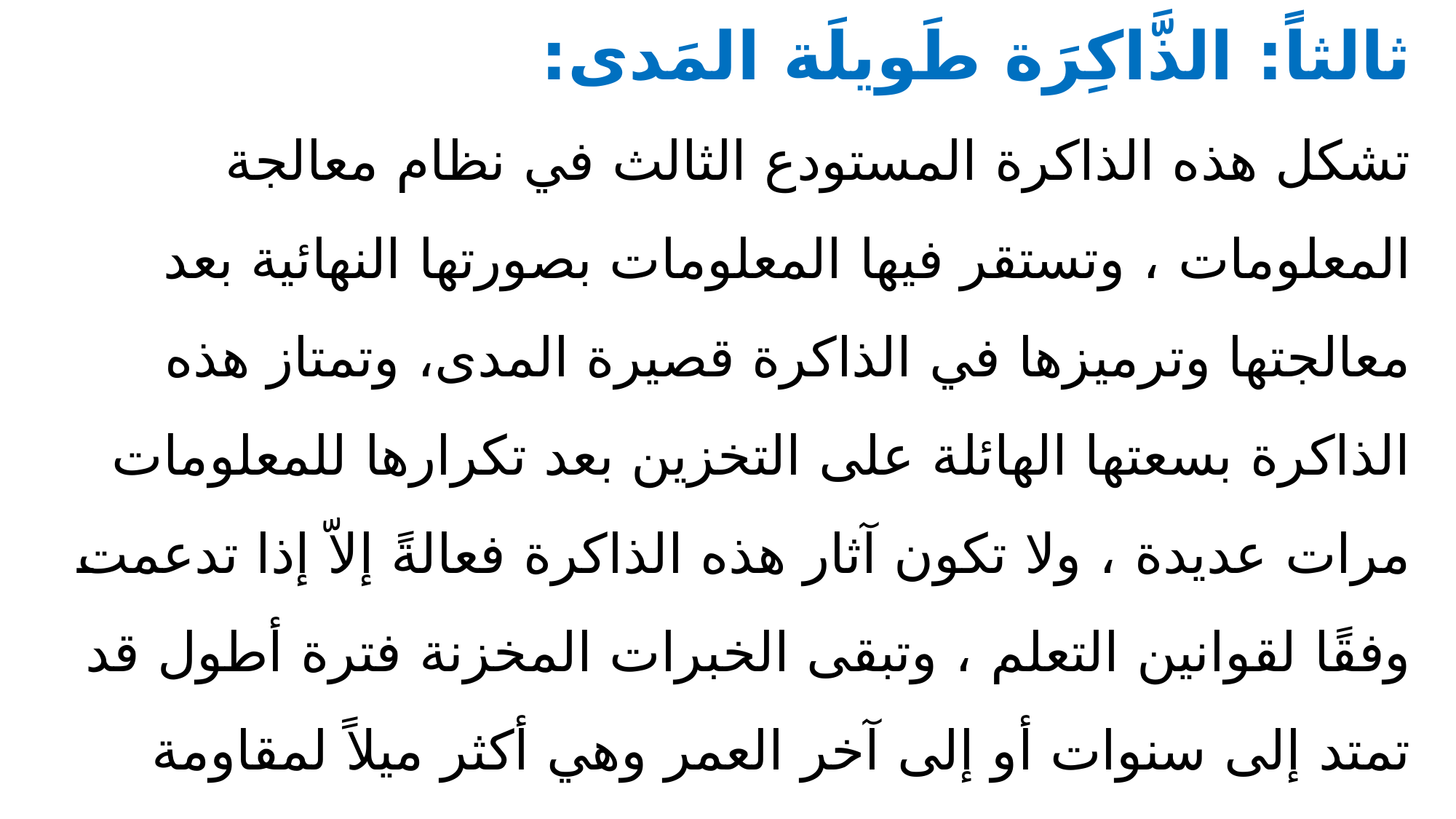

# ثالثاً: الذَّاكِرَة طَويلَة المَدى: تشكل هذه الذاكرة المستودع الثالث في نظام معالجة المعلومات ، وتستقر فيها المعلومات بصورتها النهائية بعد معالجتها وترميزها في الذاكرة قصيرة المدى، وتمتاز هذه الذاكرة بسعتها الهائلة على التخزين بعد تكرارها للمعلومات مرات عديدة ، ولا تكون آثار هذه الذاكرة فعالةً إلاّ إذا تدعمت وفقًا لقوانين التعلم ، وتبقى الخبرات المخزنة فترة أطول قد تمتد إلى سنوات أو إلى آخر العمر وهي أكثر ميلاً لمقاومة الانطفاء.